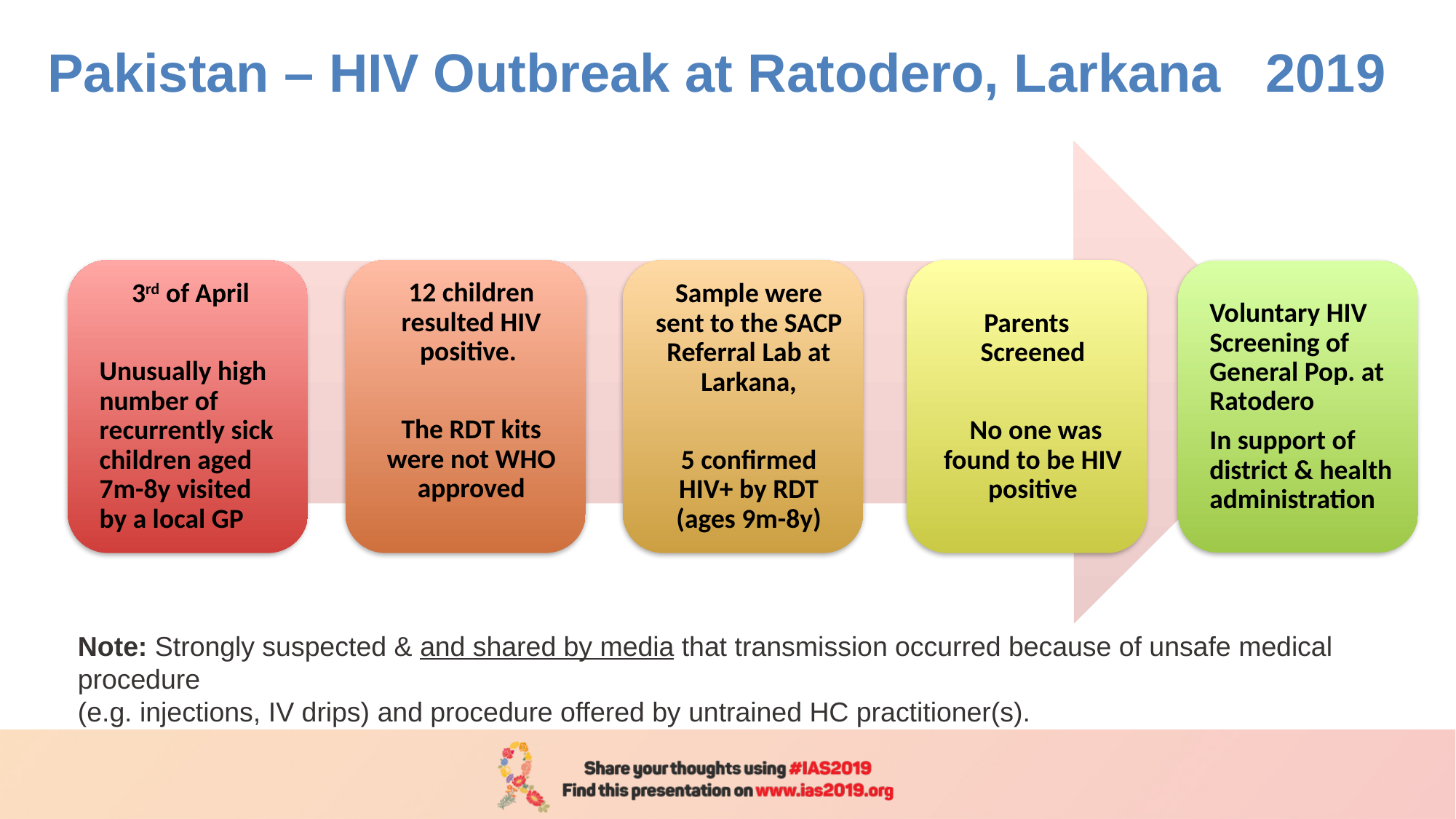

# Pakistan – HIV Outbreak at Ratodero, Larkana   2019
3rd of April

Unusually high number of  recurrently sick children aged 7m-8y visited  by a local GP
12 children resulted HIV positive.

The RDT kits were not WHO approved

Sample were sent to the SACP Referral Lab at Larkana,

5 confirmed HIV+ by RDT (ages 9m-8y)
Parents   Screened

 No one was found to be HIV positive
Voluntary HIV Screening of General Pop. at Ratodero
In support of district & health administration
Note: Strongly suspected & and shared by media that transmission occurred because of unsafe medical procedure
(e.g. injections, IV drips) and procedure offered by untrained HC practitioner(s).